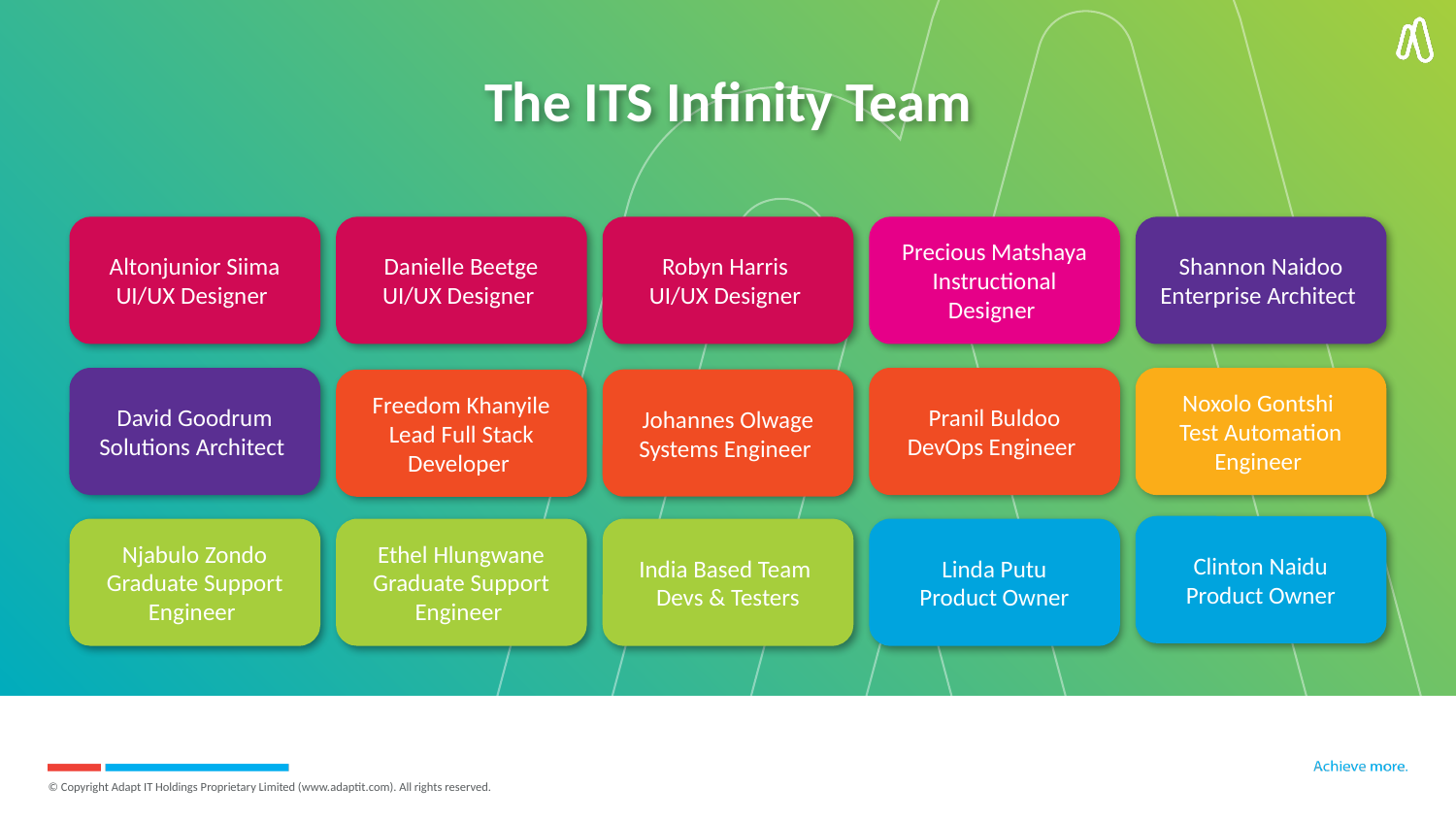

# The ITS Infinity Team
Altonjunior Siima UI/UX Designer
Danielle Beetge UI/UX Designer
Robyn Harris
UI/UX Designer
Precious Matshaya Instructional Designer
Shannon Naidoo Enterprise Architect
David Goodrum Solutions Architect
Pranil Buldoo DevOps Engineer
Noxolo Gontshi
Test Automation Engineer
Johannes Olwage Systems Engineer
Freedom Khanyile Lead Full Stack Developer
Clinton Naidu Product Owner
Njabulo Zondo Graduate Support Engineer
Ethel Hlungwane Graduate Support Engineer
India Based Team
Devs & Testers
Linda Putu
Product Owner